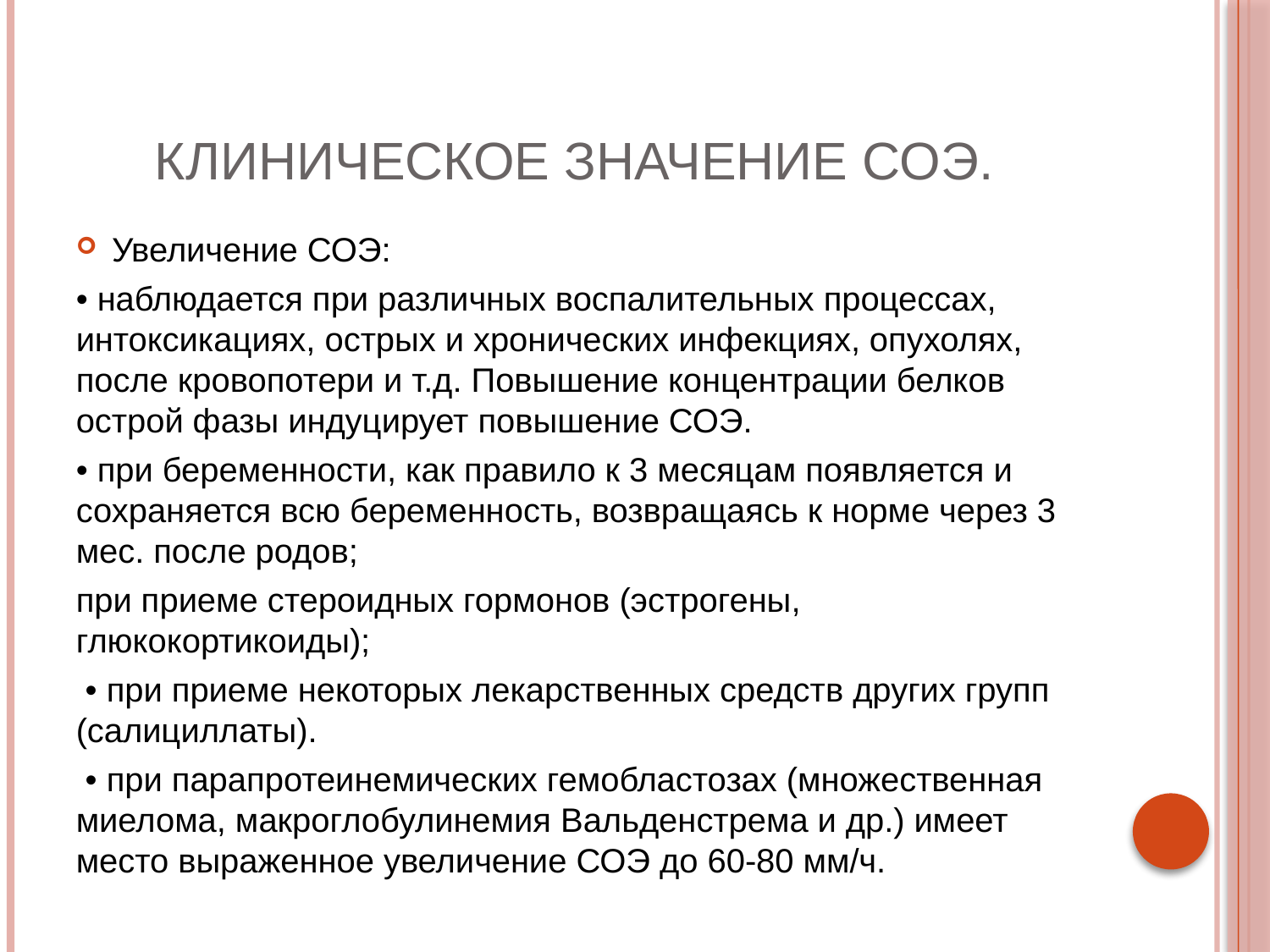

# Клиническое значение СОЭ.
Увеличение СОЭ:
• наблюдается при различных воспалительных процессах, интоксикациях, острых и хронических инфекциях, опухолях, после кровопотери и т.д. Повышение концентрации белков острой фазы индуцирует повышение СОЭ.
• при беременности, как правило к 3 месяцам появляется и сохраняется всю беременность, возвращаясь к норме через 3 мес. после родов;
при приеме стероидных гормонов (эстрогены, глюкокортикоиды);
 • при приеме некоторых лекарственных средств других групп (салициллаты).
 • при парапротеинемических гемобластозах (множественная миелома, макроглобулинемия Вальденстрема и др.) имеет место выраженное увеличение СОЭ до 60-80 мм/ч.